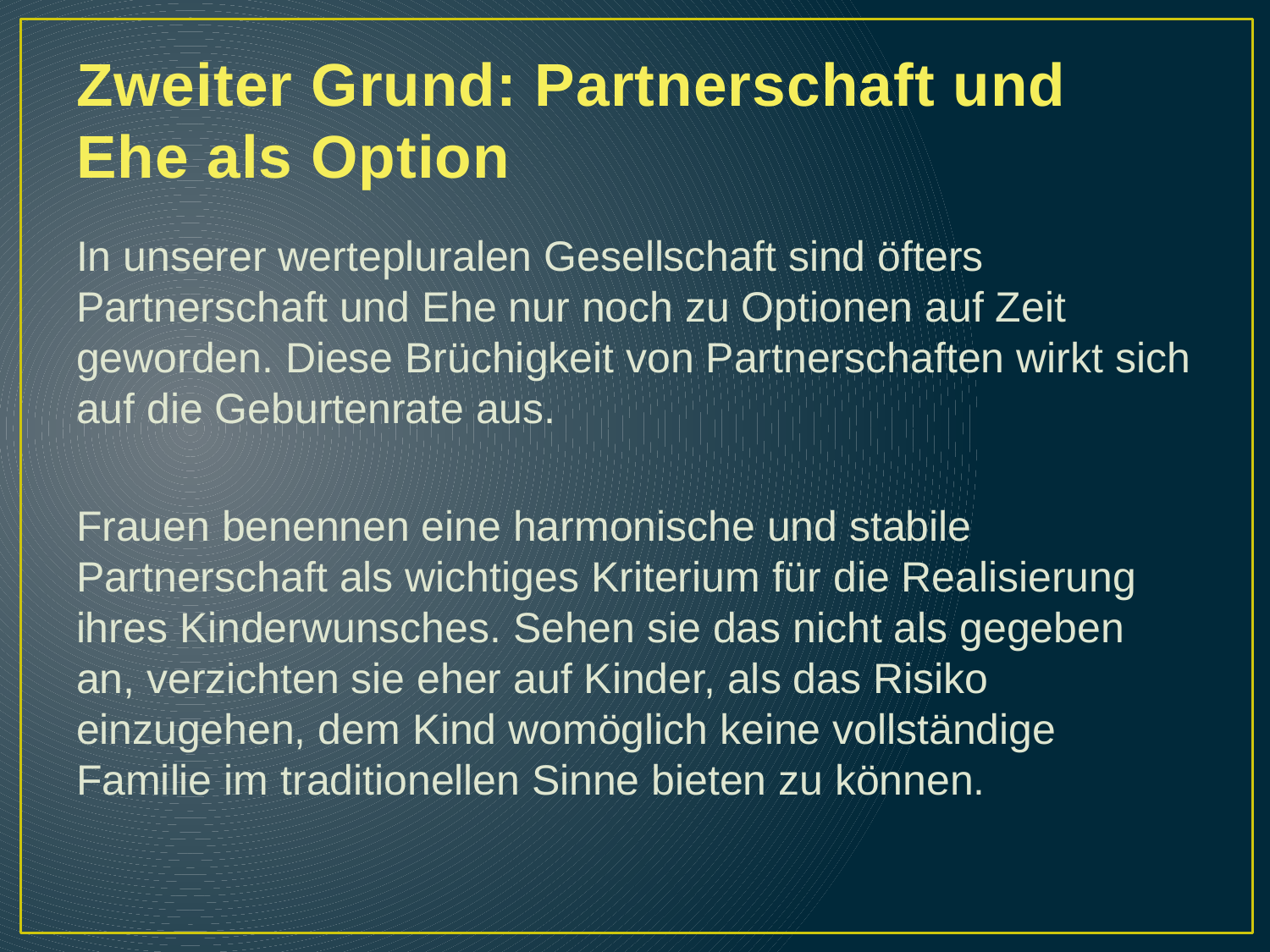

# Zweiter Grund: Partnerschaft und Ehe als Option
In unserer wertepluralen Gesellschaft sind öfters Partnerschaft und Ehe nur noch zu Optionen auf Zeit geworden. Diese Brüchigkeit von Partnerschaften wirkt sich auf die Geburtenrate aus.

Frauen benennen eine harmonische und stabile Partnerschaft als wichtiges Kriterium für die Realisierung ihres Kinderwunsches. Sehen sie das nicht als gegeben an, verzichten sie eher auf Kinder, als das Risiko einzugehen, dem Kind womöglich keine vollständige Familie im traditionellen Sinne bieten zu können.